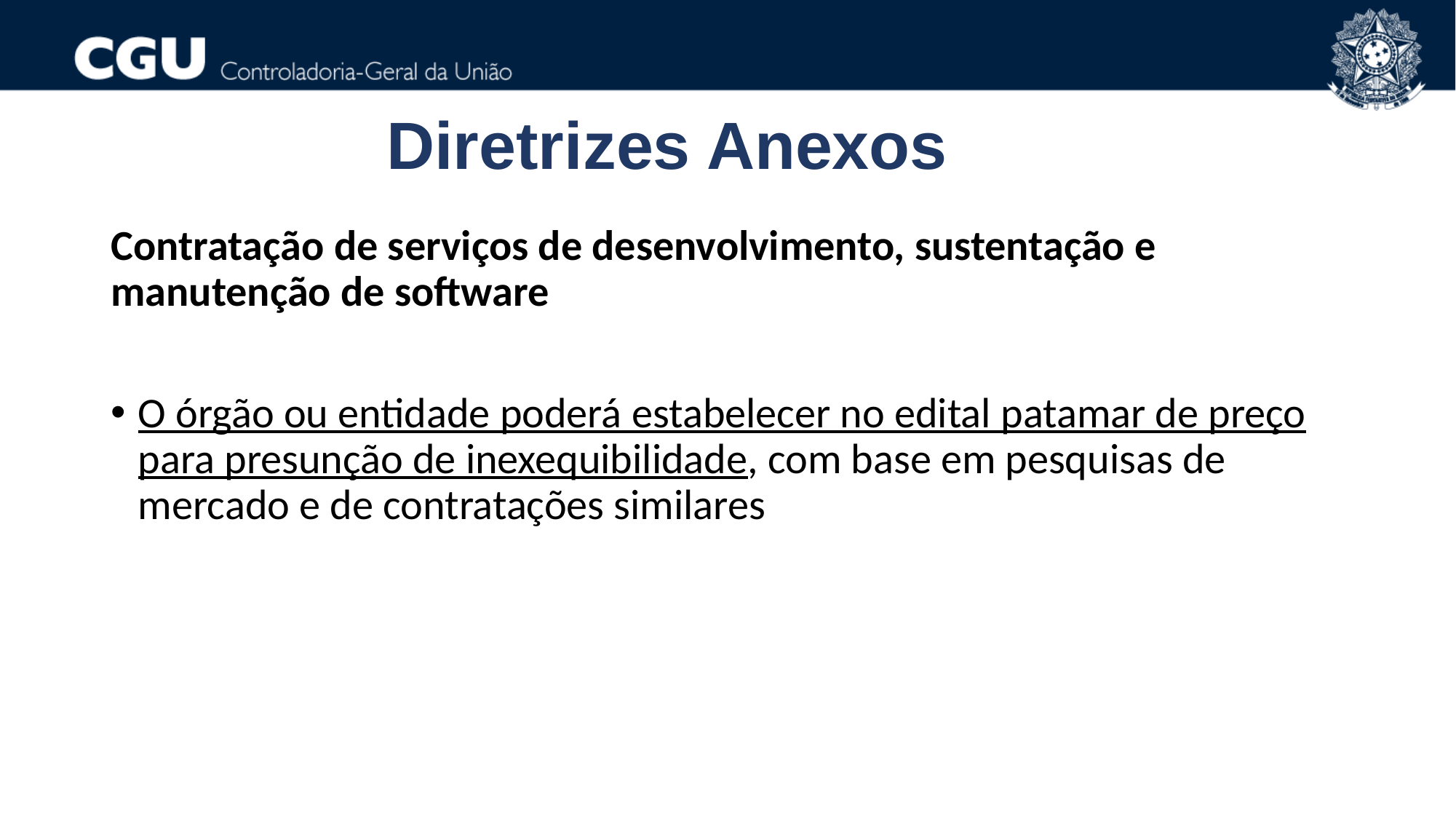

Diretrizes Anexos
Contratação de serviços de desenvolvimento, sustentação e manutenção de software

O órgão ou entidade poderá estabelecer no edital patamar de preço para presunção de inexequibilidade, com base em pesquisas de mercado e de contratações similares